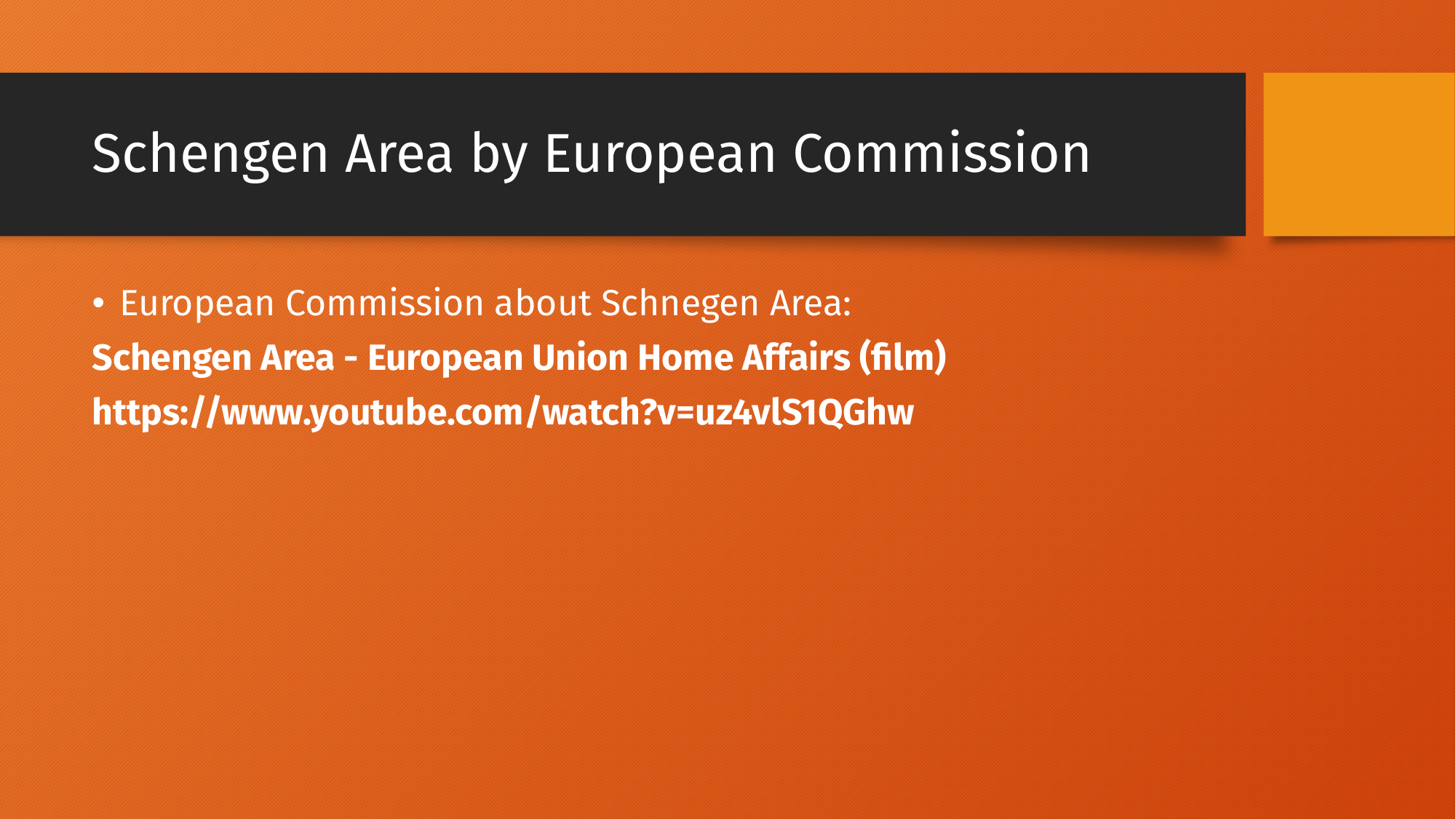

# Schengen Area by European Commission
European Commission about Schnegen Area:
Schengen Area - European Union Home Affairs (film)
https://www.youtube.com/watch?v=uz4vlS1QGhw